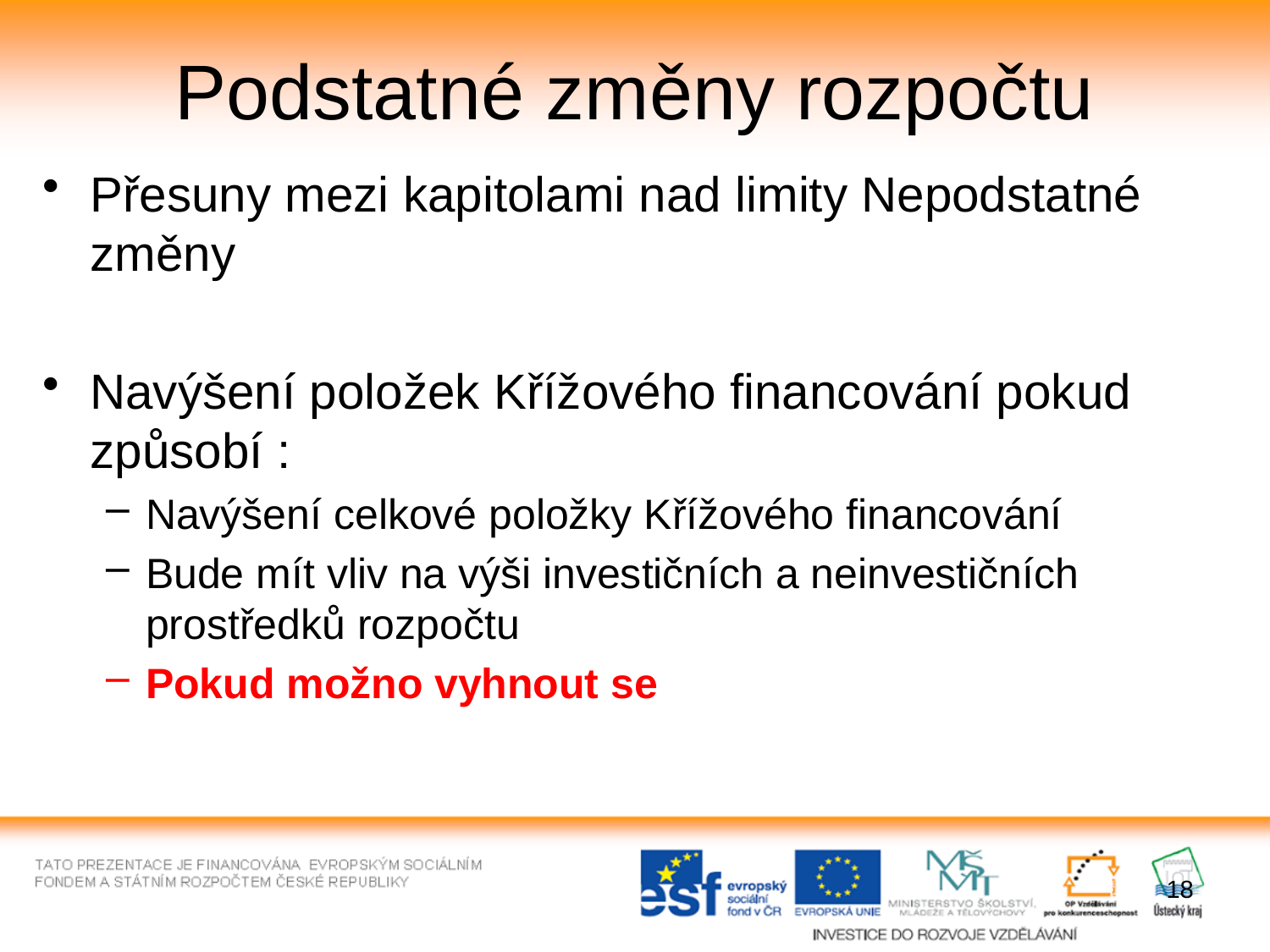

# Podstatné změny rozpočtu
Přesuny mezi kapitolami nad limity Nepodstatné změny

Navýšení položek Křížového financování pokud způsobí :
Navýšení celkové položky Křížového financování
Bude mít vliv na výši investičních a neinvestičních prostředků rozpočtu
Pokud možno vyhnout se

18